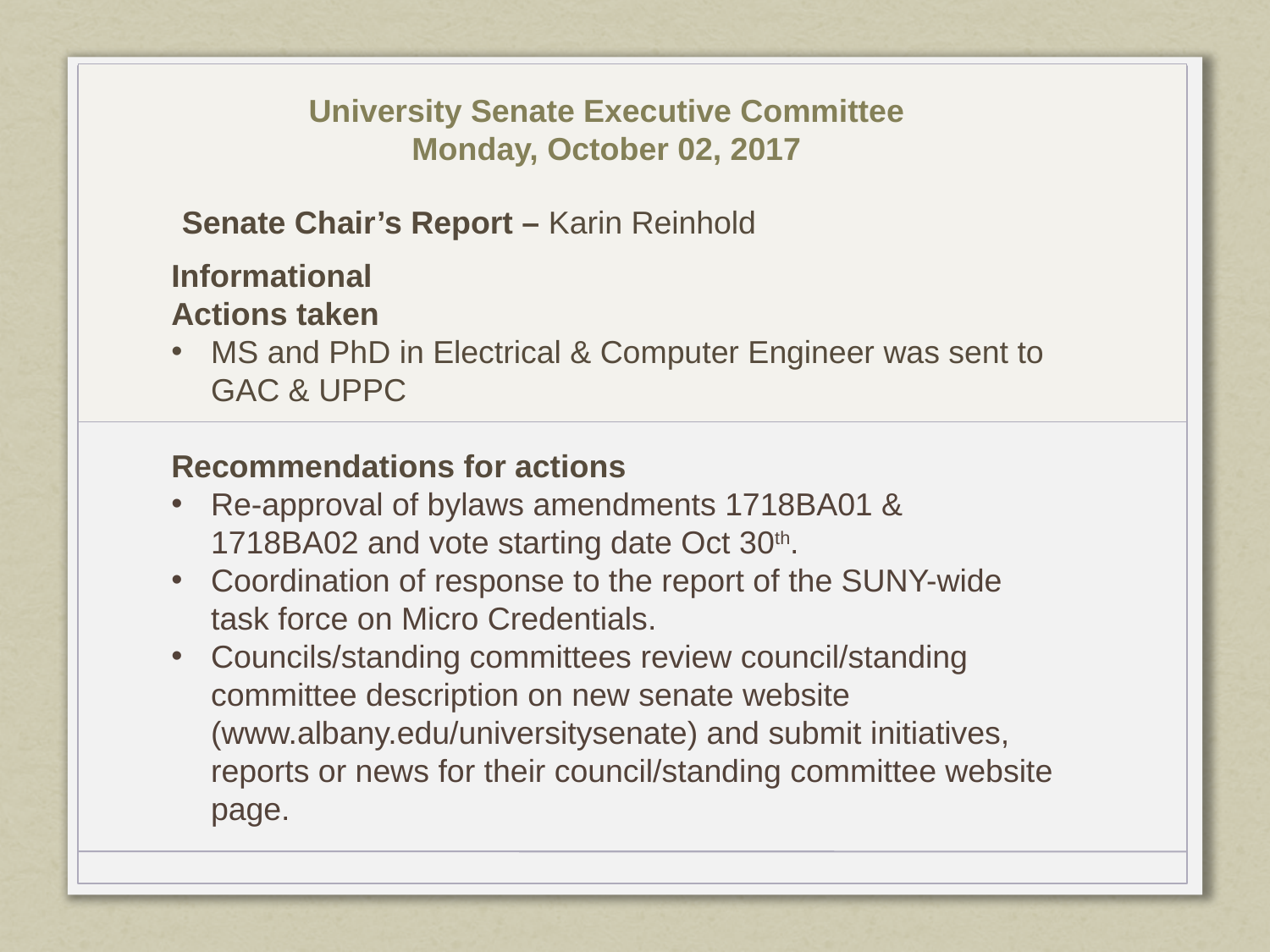

University Senate Executive Committee
Monday, October 02, 2017
Senate Chair’s Report – Karin Reinhold
Informational
Actions taken
MS and PhD in Electrical & Computer Engineer was sent to GAC & UPPC

Recommendations for actions
Re-approval of bylaws amendments 1718BA01 & 1718BA02 and vote starting date Oct 30th.
Coordination of response to the report of the SUNY-wide task force on Micro Credentials.
Councils/standing committees review council/standing committee description on new senate website (www.albany.edu/universitysenate) and submit initiatives, reports or news for their council/standing committee website page.